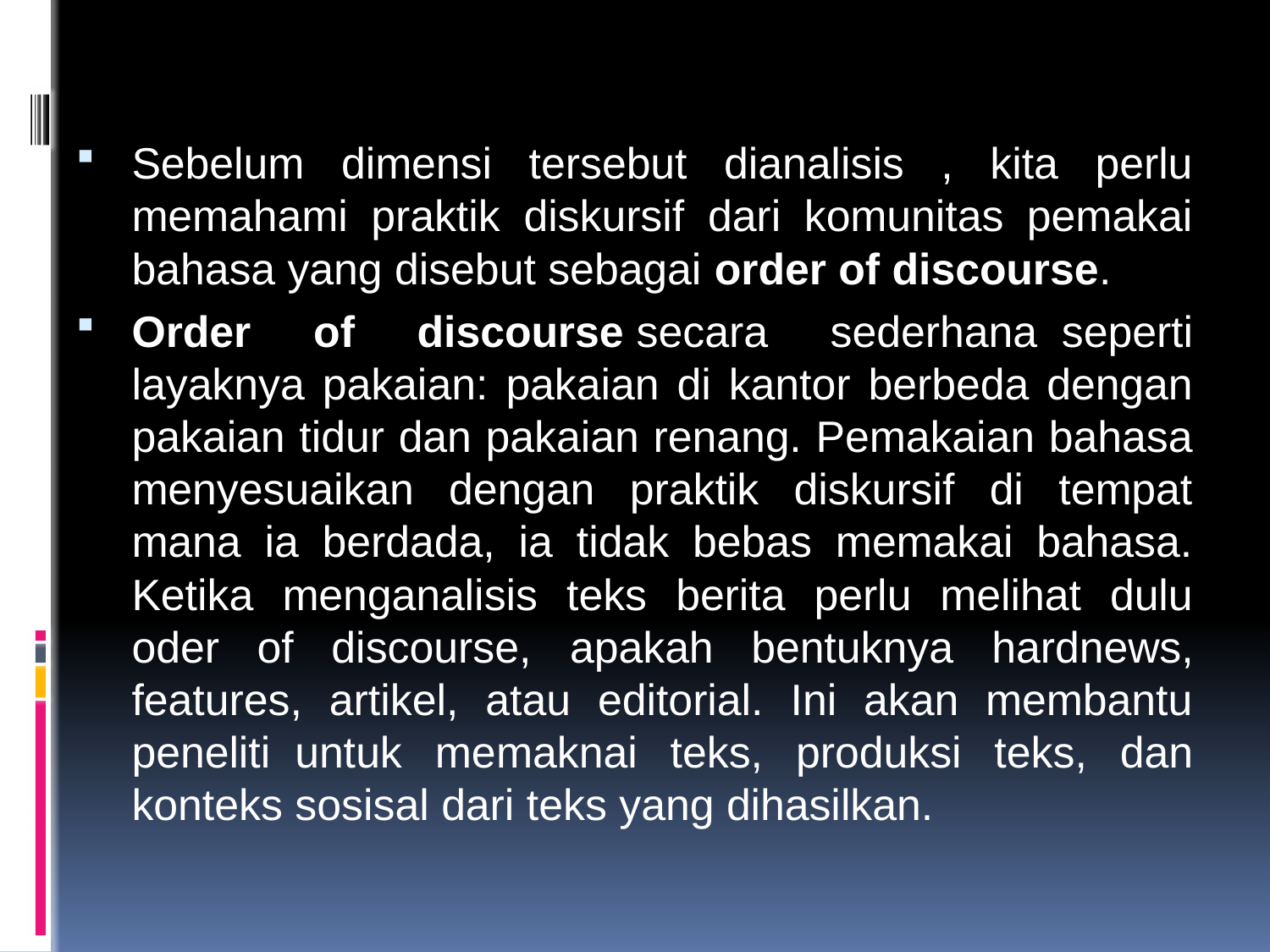

Sebelum dimensi tersebut dianalisis , kita perlu memahami praktik diskursif dari komunitas pemakai bahasa yang disebut sebagai order of discourse.
Order of discourse secara sederhana  seperti layaknya pakaian: pakaian di kantor berbeda dengan pakaian tidur dan pakaian renang. Pemakaian bahasa menyesuaikan dengan praktik diskursif di tempat mana ia berdada, ia tidak bebas memakai bahasa. Ketika menganalisis teks berita perlu melihat dulu oder of discourse, apakah bentuknya hardnews, features, artikel, atau editorial. Ini akan membantu peneliti  untuk memaknai teks, produksi teks, dan konteks sosisal dari teks yang dihasilkan.